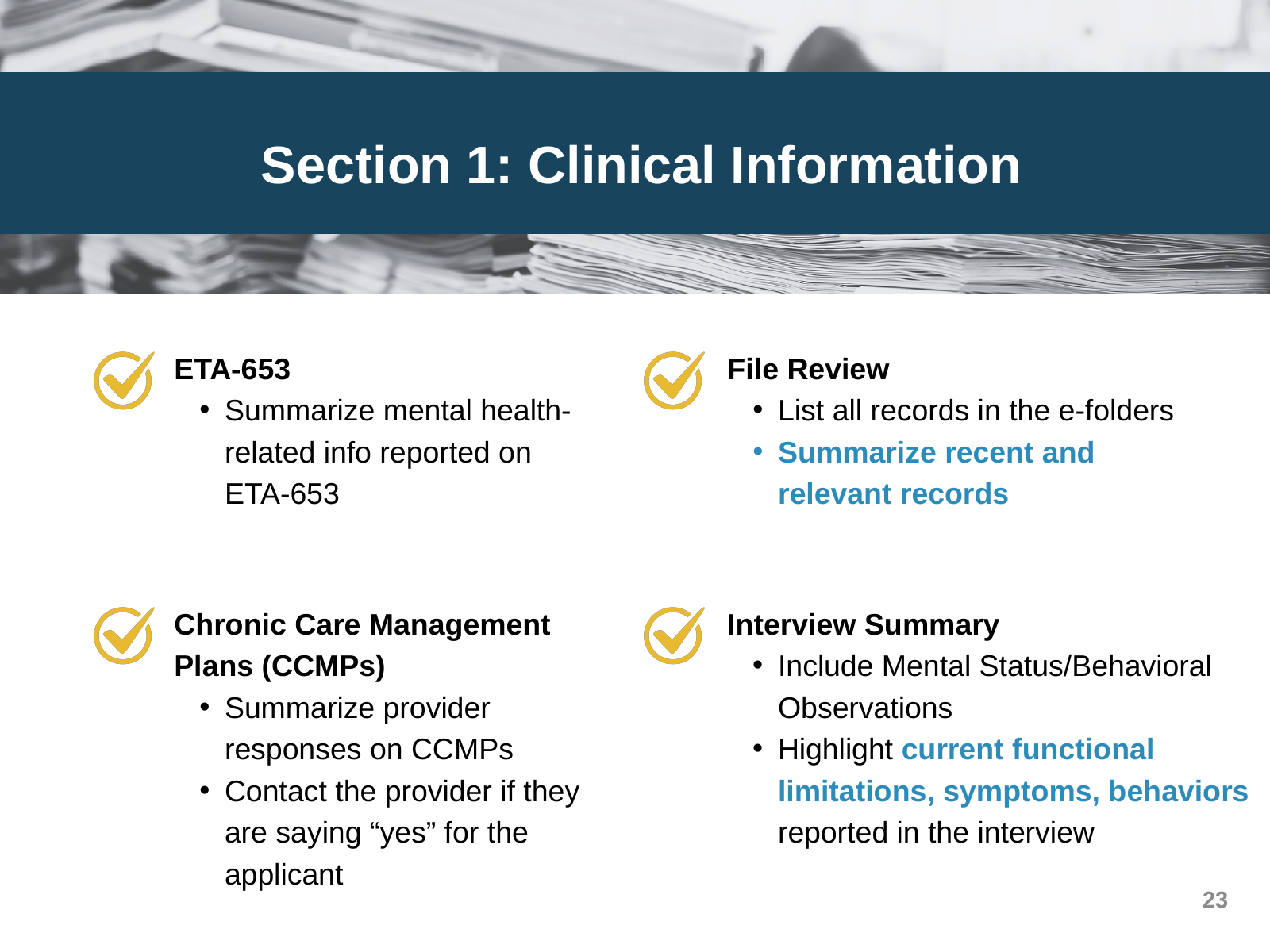

Section 1: Clinical Information
ETA-653
Summarize mental health-related info reported on ETA-653

File Review
List all records in the e-folders
Summarize recent and relevant records

Chronic Care Management Plans (CCMPs)
Summarize provider responses on CCMPs
Contact the provider if they are saying “yes” for the applicant
Interview Summary
Include Mental Status/Behavioral Observations
Highlight current functional limitations, symptoms, behaviors reported in the interview

23